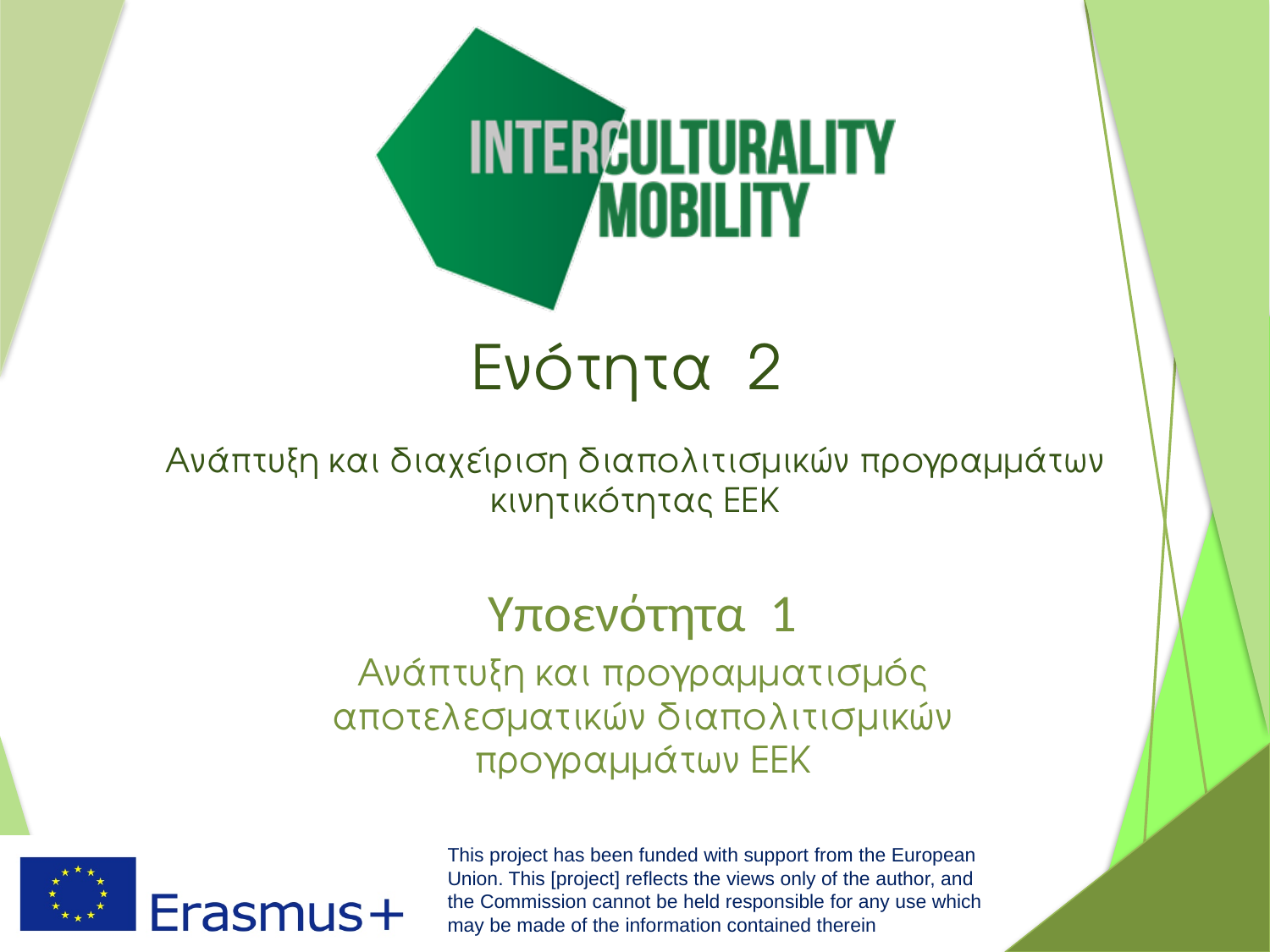

# Ενότητα  2 Ανάπτυξη και διαχείριση διαπολιτισμικών προγραμμάτων κινητικότητας ΕΕΚ
Υποενότητα  1
Ανάπτυξη και προγραμματισμός αποτελεσματικών διαπολιτισμικών προγραμμάτων ΕΕΚ